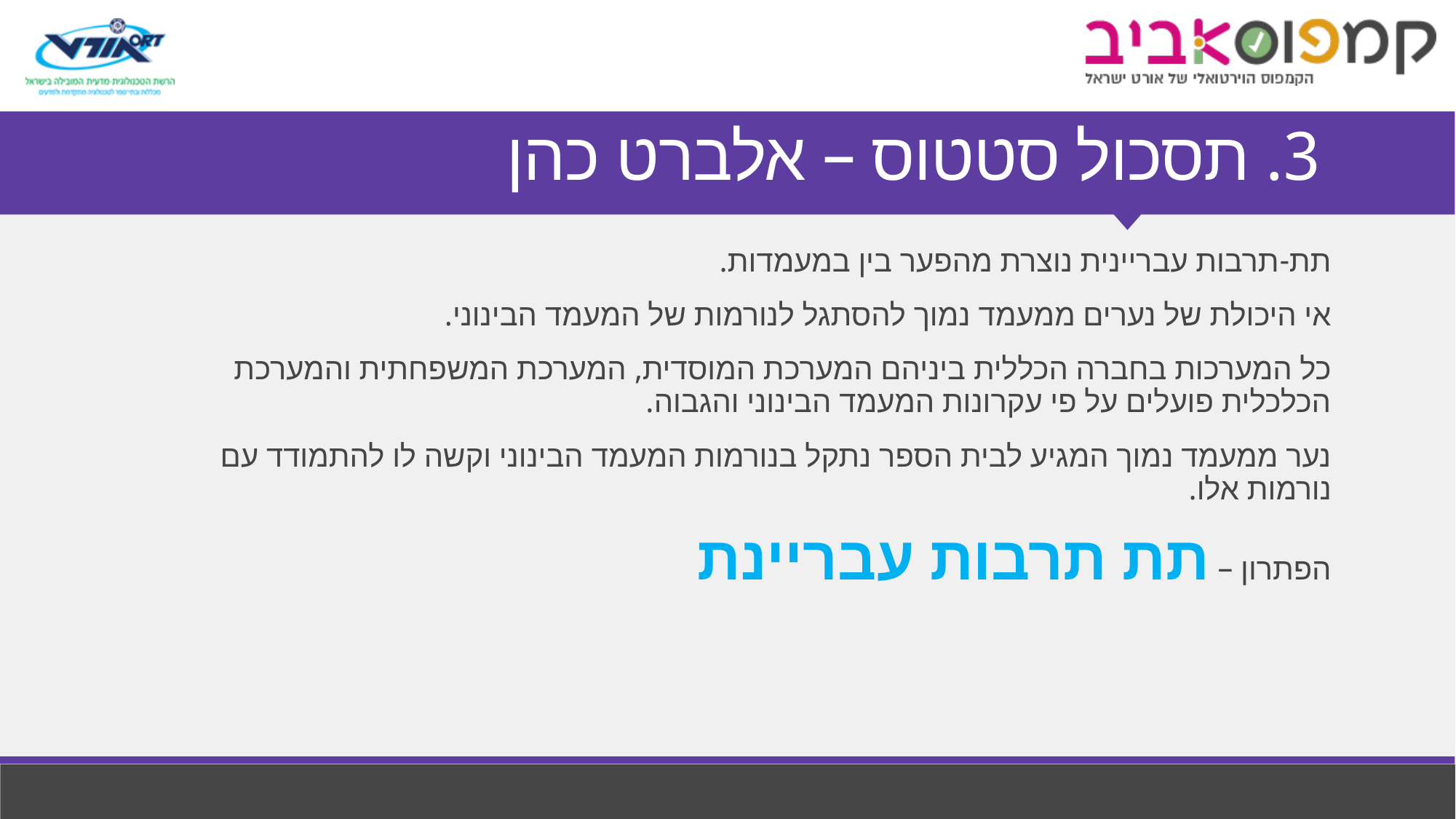

# 3. תסכול סטטוס – אלברט כהן
תת-תרבות עבריינית נוצרת מהפער בין במעמדות.
אי היכולת של נערים ממעמד נמוך להסתגל לנורמות של המעמד הבינוני.
כל המערכות בחברה הכללית ביניהם המערכת המוסדית, המערכת המשפחתית והמערכת הכלכלית פועלים על פי עקרונות המעמד הבינוני והגבוה.
נער ממעמד נמוך המגיע לבית הספר נתקל בנורמות המעמד הבינוני וקשה לו להתמודד עם נורמות אלו.
הפתרון – תת תרבות עבריינת